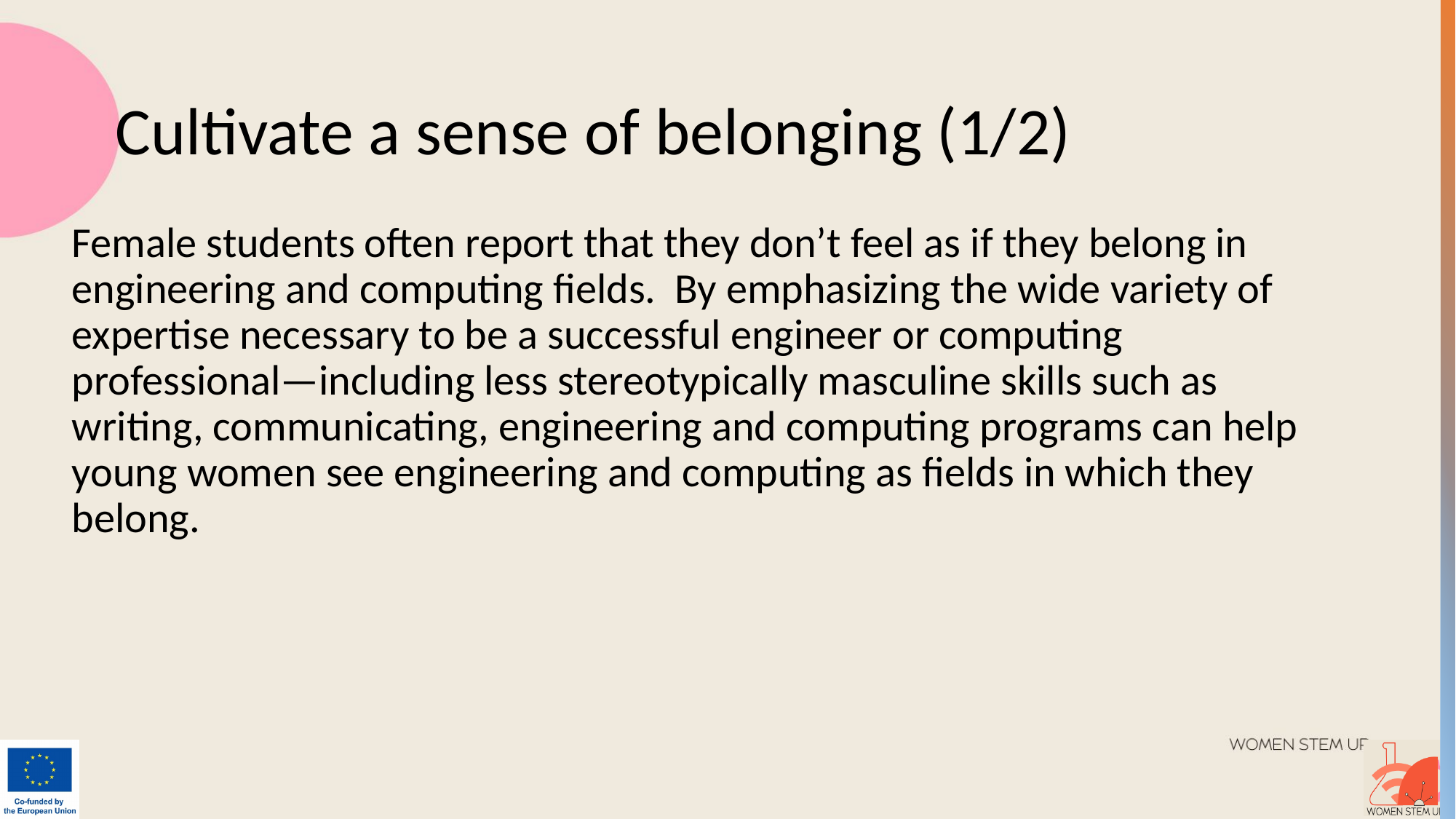

# Cultivate a sense of belonging (1/2)
Female students often report that they don’t feel as if they belong in engineering and computing fields.  By emphasizing the wide variety of expertise necessary to be a successful engineer or computing professional—including less stereotypically masculine skills such as writing, communicating, engineering and computing programs can help young women see engineering and computing as fields in which they belong.